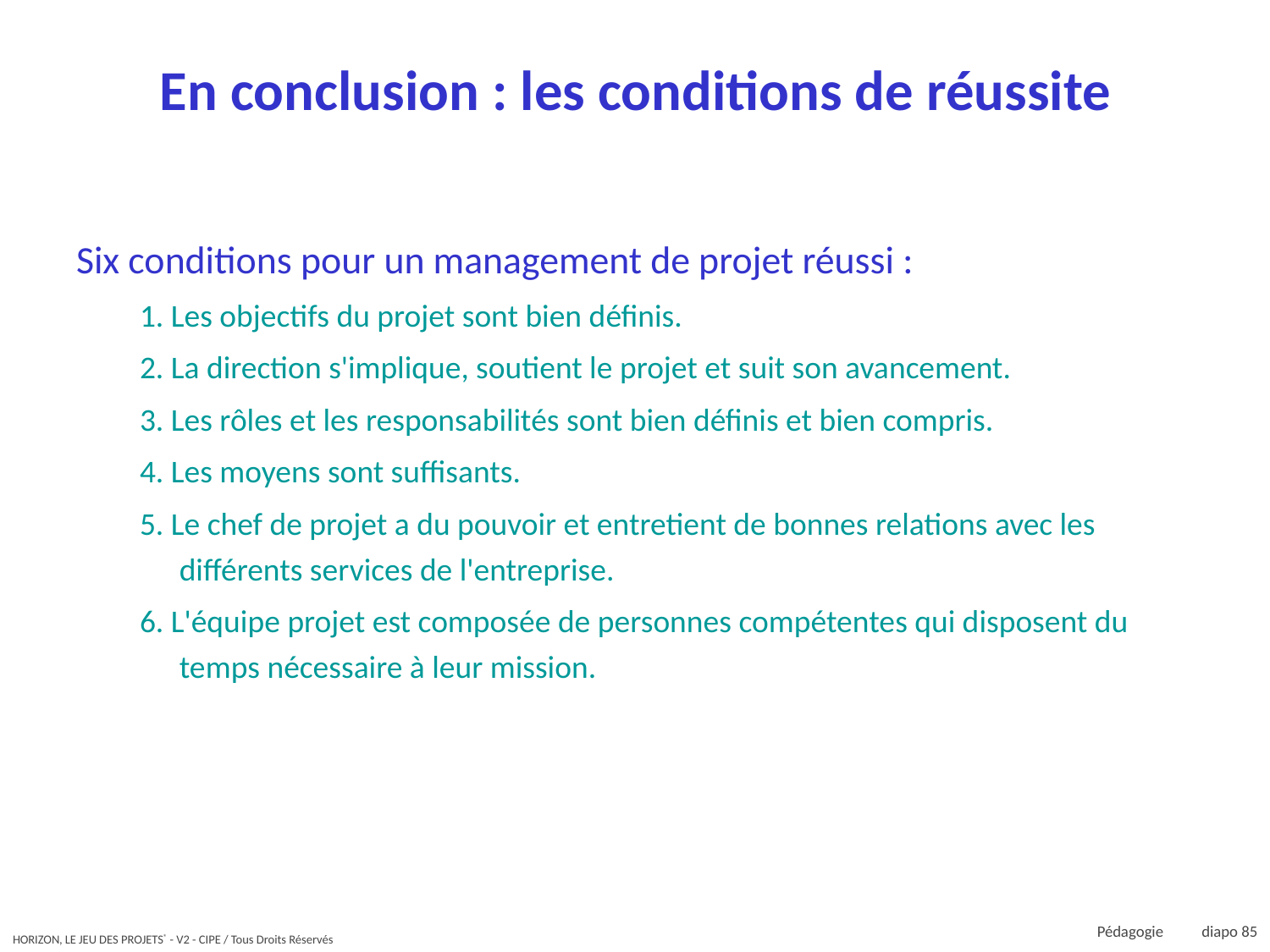

# En conclusion : les conditions de réussite
Six conditions pour un management de projet réussi :
1. Les objectifs du projet sont bien définis.
2. La direction s'implique, soutient le projet et suit son avancement.
3. Les rôles et les responsabilités sont bien définis et bien compris.
4. Les moyens sont suffisants.
5. Le chef de projet a du pouvoir et entretient de bonnes relations avec les différents services de l'entreprise.
6. L'équipe projet est composée de personnes compétentes qui disposent du temps nécessaire à leur mission.